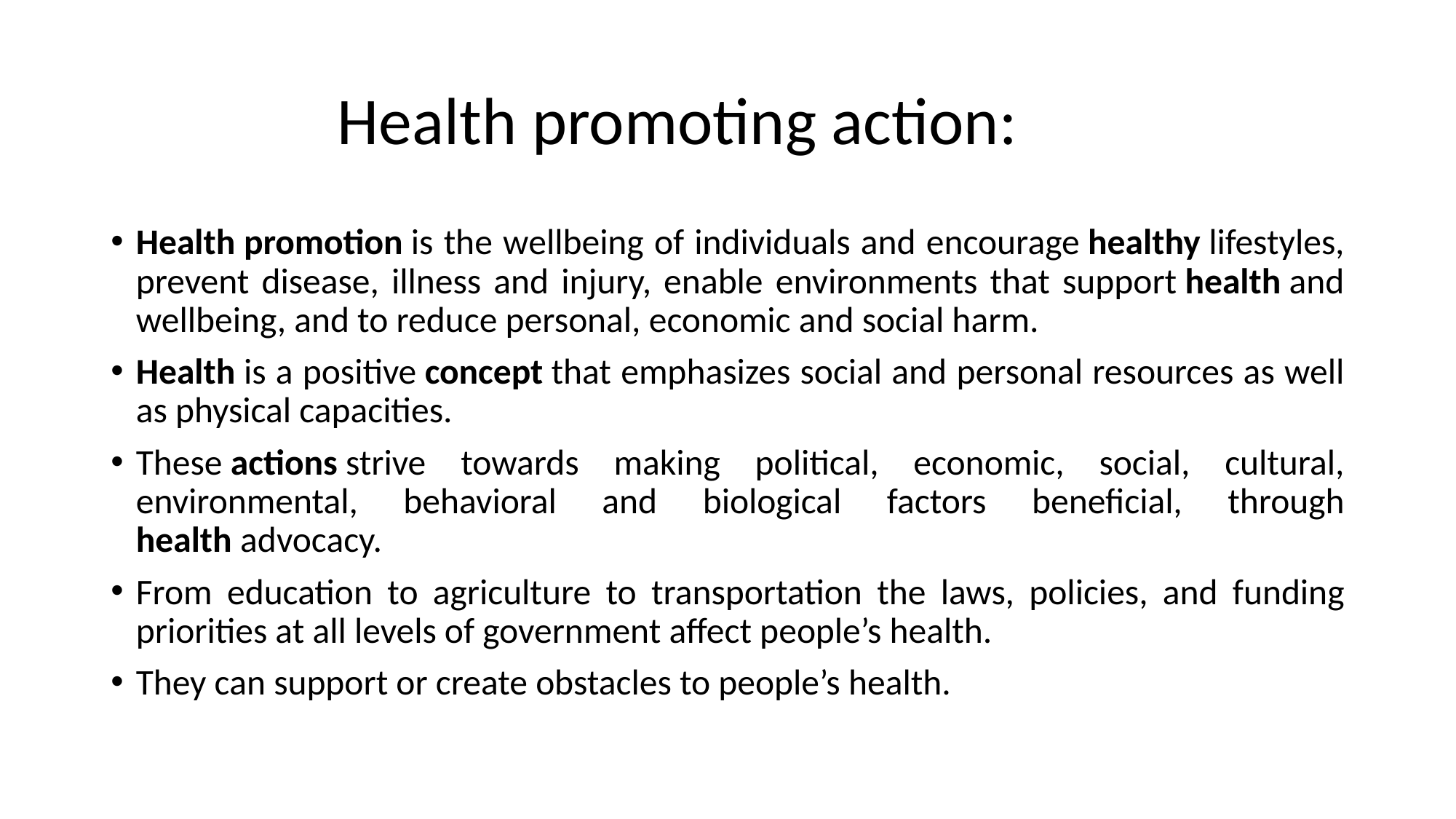

# Health promoting action:
Health promotion is the wellbeing of individuals and encourage healthy lifestyles, prevent disease, illness and injury, enable environments that support health and wellbeing, and to reduce personal, economic and social harm.
Health is a positive concept that emphasizes social and personal resources as well as physical capacities.
These actions strive towards making political, economic, social, cultural, environmental, behavioral and biological factors beneficial, through health advocacy.
From education to agriculture to transportation the laws, policies, and funding priorities at all levels of government affect people’s health.
They can support or create obstacles to people’s health.